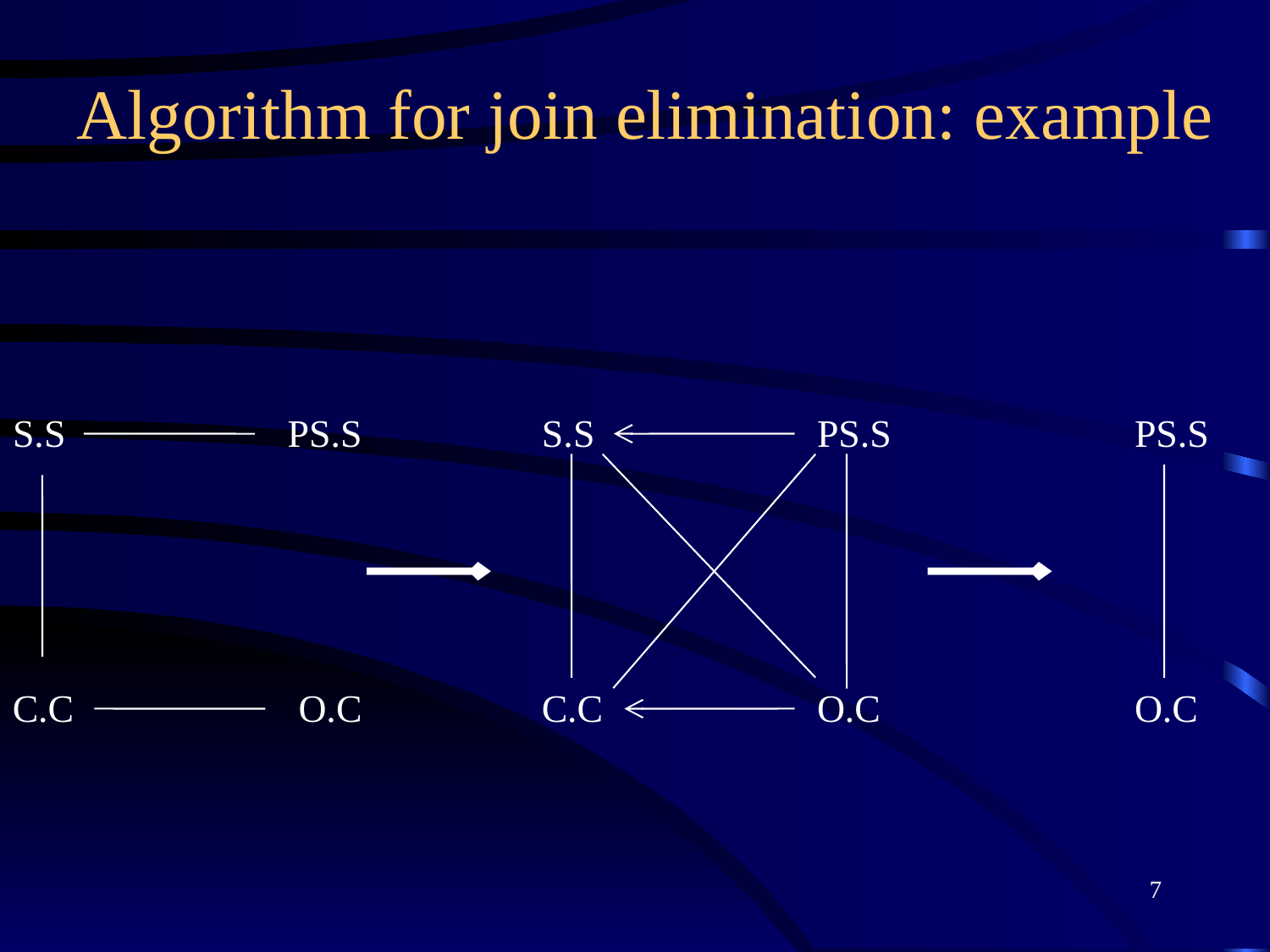

# Algorithm for join elimination: example
S.S
PS.S
S.S
PS.S

C.C
O.C

PS.S

O.C

O.C

C.C
7